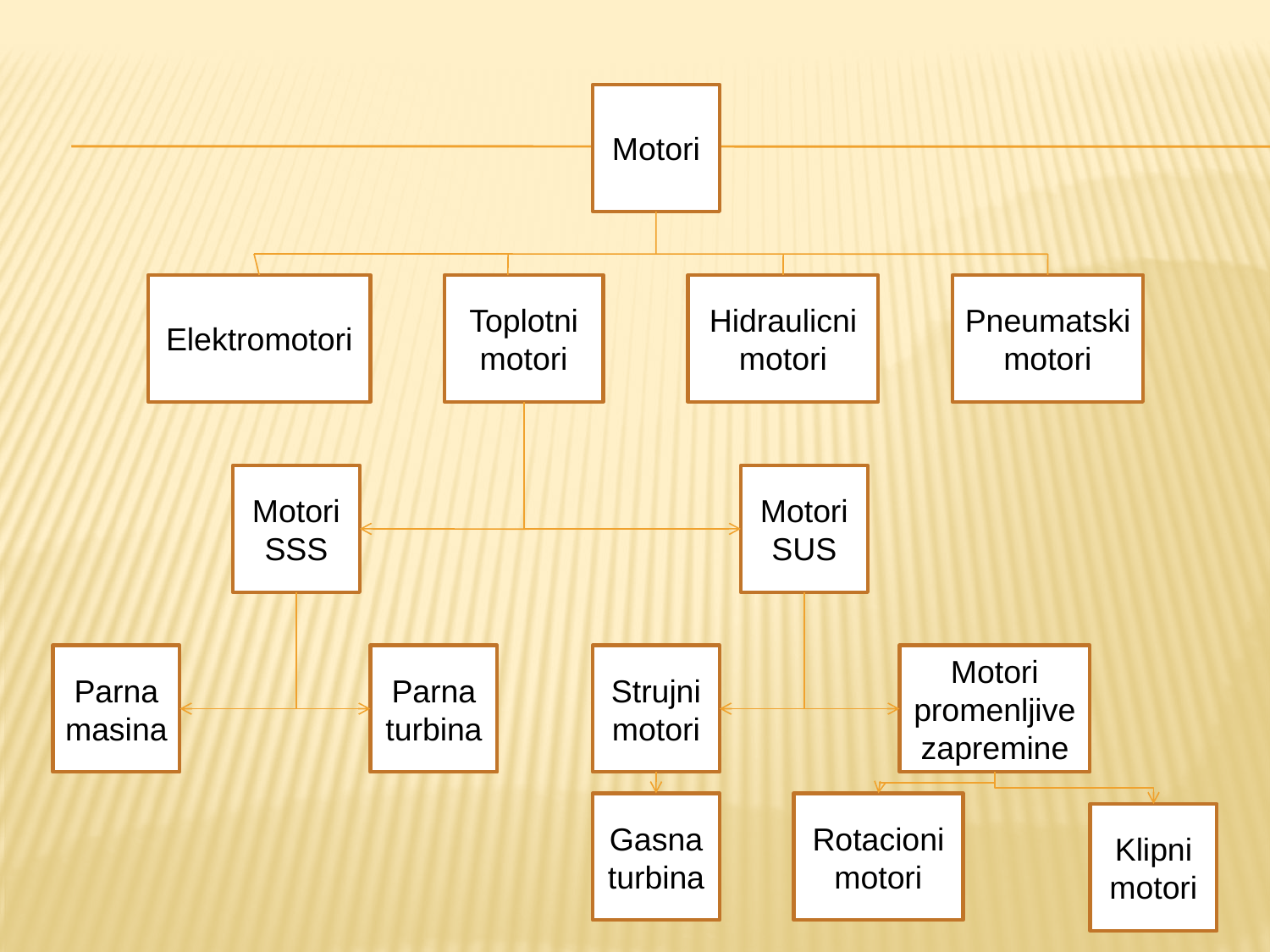

Motori
Elektromotori
Toplotni motori
Hidraulicni motori
Pneumatski motori
Motori
SSS
Motori SUS
Parna masina
Parna turbina
Strujni motori
Motori promenljive zapremine
Gasna turbina
Rotacioni motori
Klipni motori